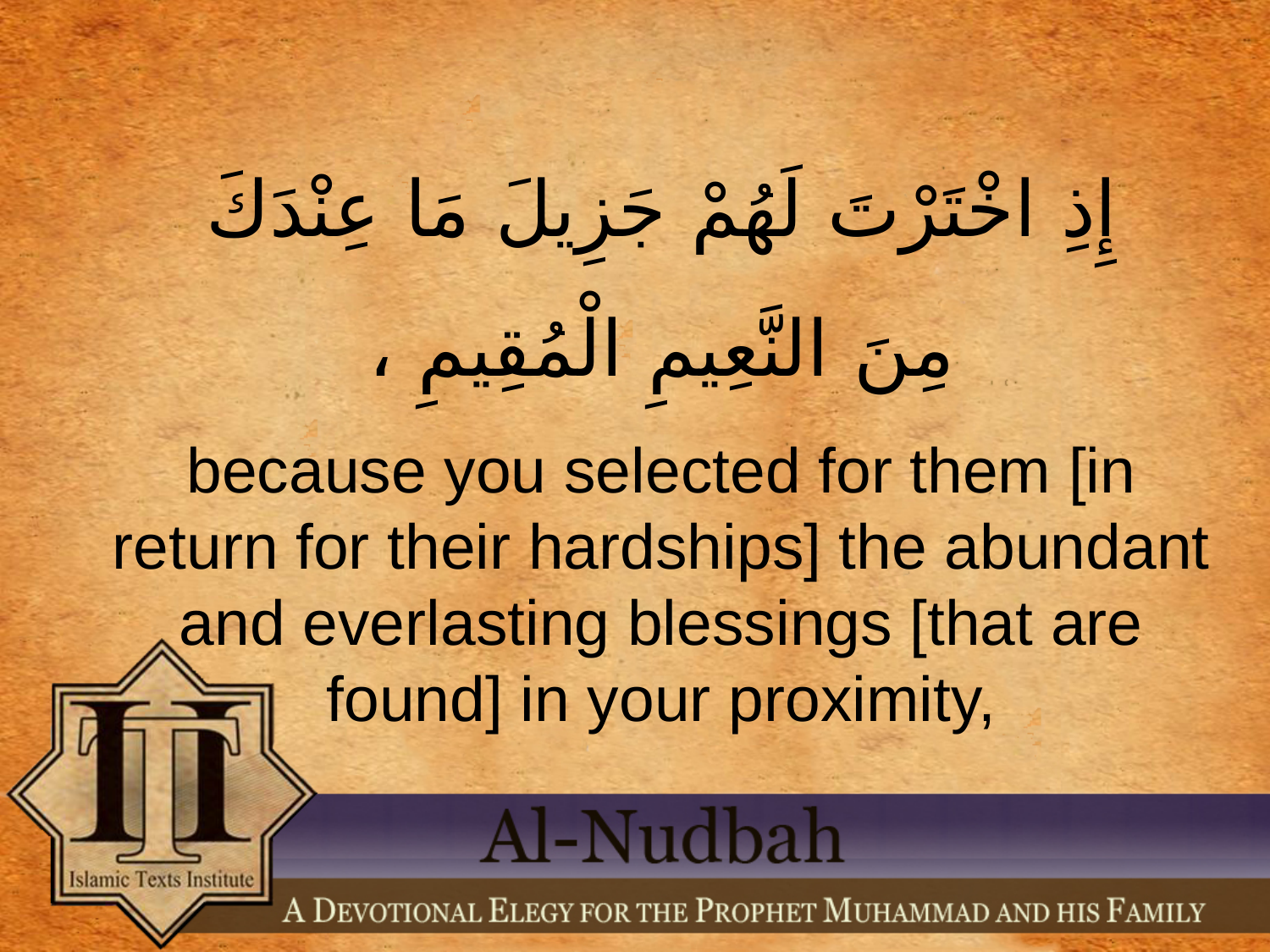

إِذِ اخْتَرْتَ لَهُمْ جَزِيلَ مَا عِنْدَكَ مِنَ النَّعِيمِ الْمُقِيمِ ،
because you selected for them [in return for their hardships] the abundant and everlasting blessings [that are found] in your proximity,